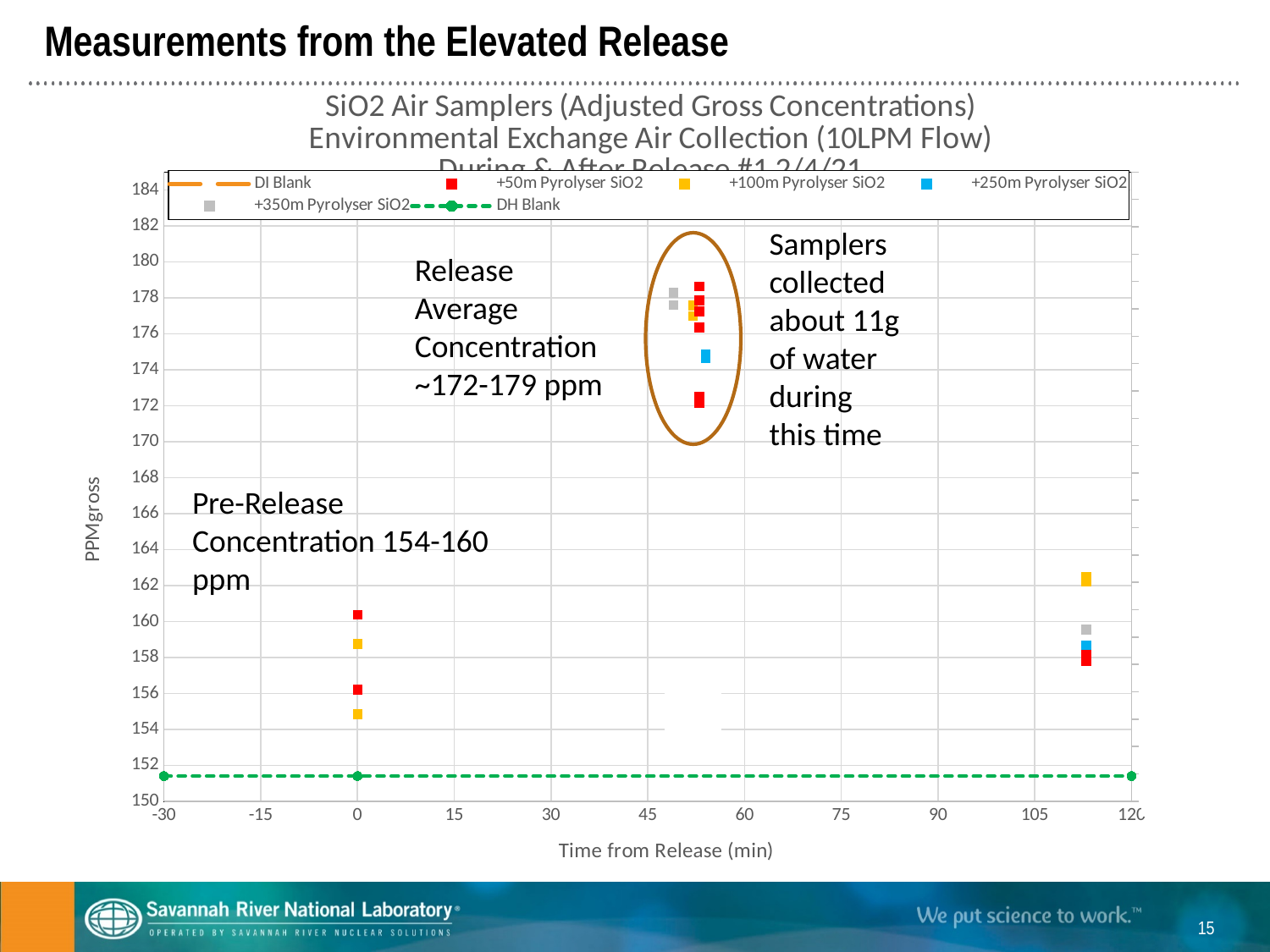

# Measurements from the Elevated Release

### Chart: SiO2 Air Samplers (Adjusted Gross Concentrations)
Environmental Exchange Air Collection (10LPM Flow)
During & After Release #1 2/4/21

| Category |  |  |  |  |  |  |
|---|---|---|---|---|---|---|
Samplers collected about 11g of water during this time

Release Average Concentration ~172-179 ppm
Pre-Release
Concentration 154-160 ppm

15